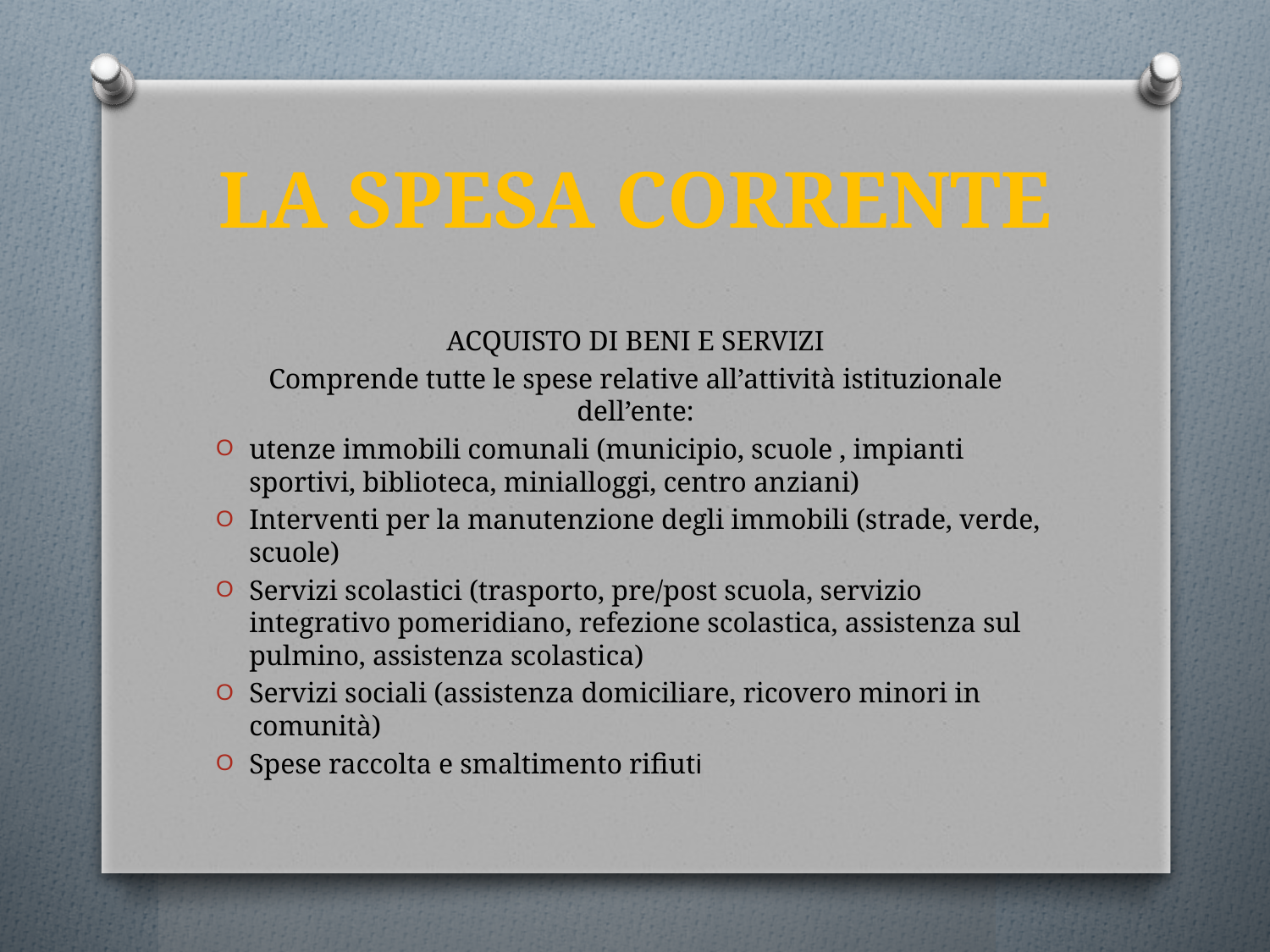

# LA SPESA CORRENTE

ACQUISTO DI BENI E SERVIZI
Comprende tutte le spese relative all’attività istituzionale dell’ente:
utenze immobili comunali (municipio, scuole , impianti sportivi, biblioteca, minialloggi, centro anziani)
Interventi per la manutenzione degli immobili (strade, verde, scuole)
Servizi scolastici (trasporto, pre/post scuola, servizio integrativo pomeridiano, refezione scolastica, assistenza sul pulmino, assistenza scolastica)
Servizi sociali (assistenza domiciliare, ricovero minori in comunità)
Spese raccolta e smaltimento rifiuti